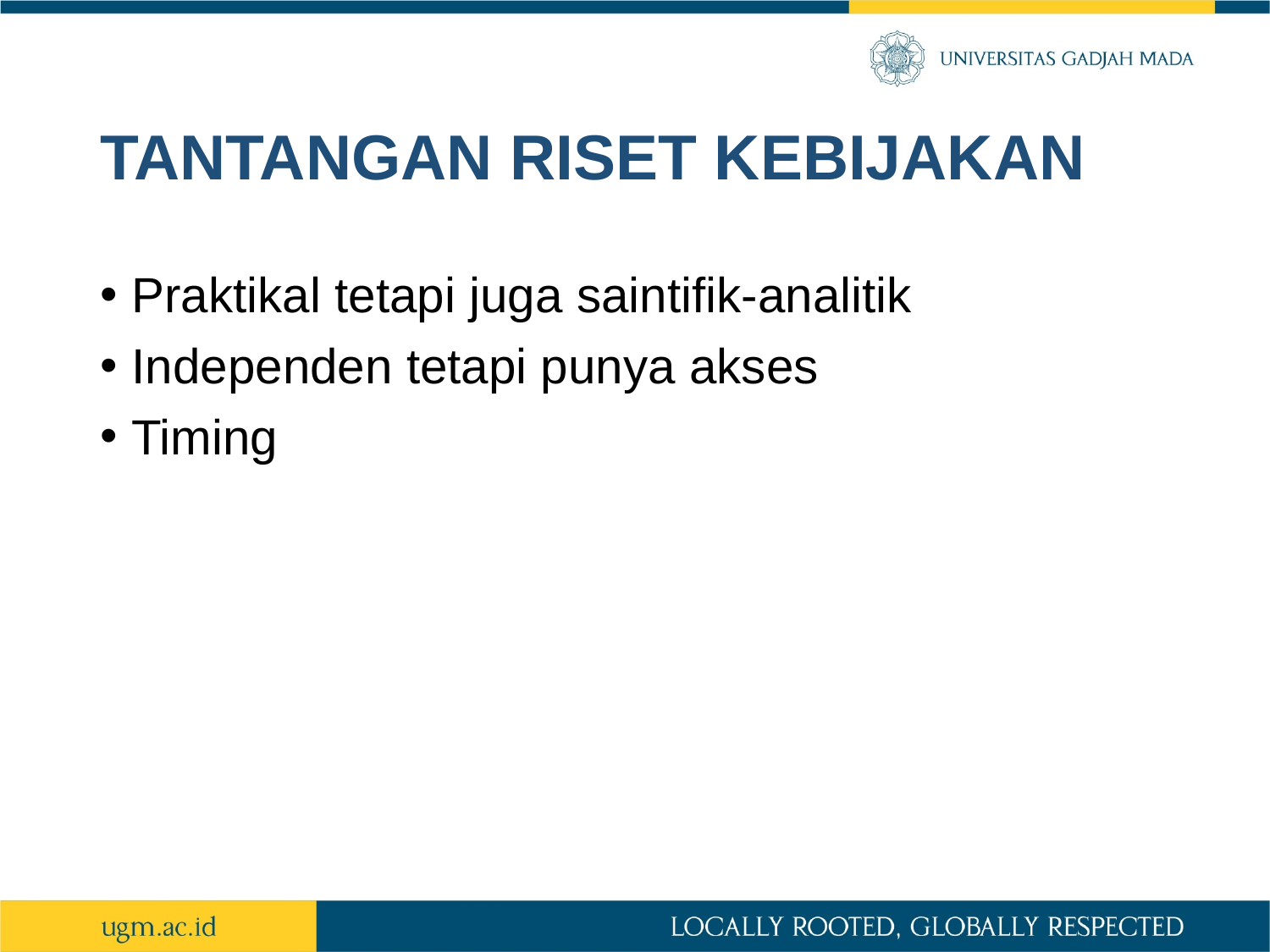

# TANTANGAN RISET KEBIJAKAN
Praktikal tetapi juga saintifik-analitik
Independen tetapi punya akses
Timing